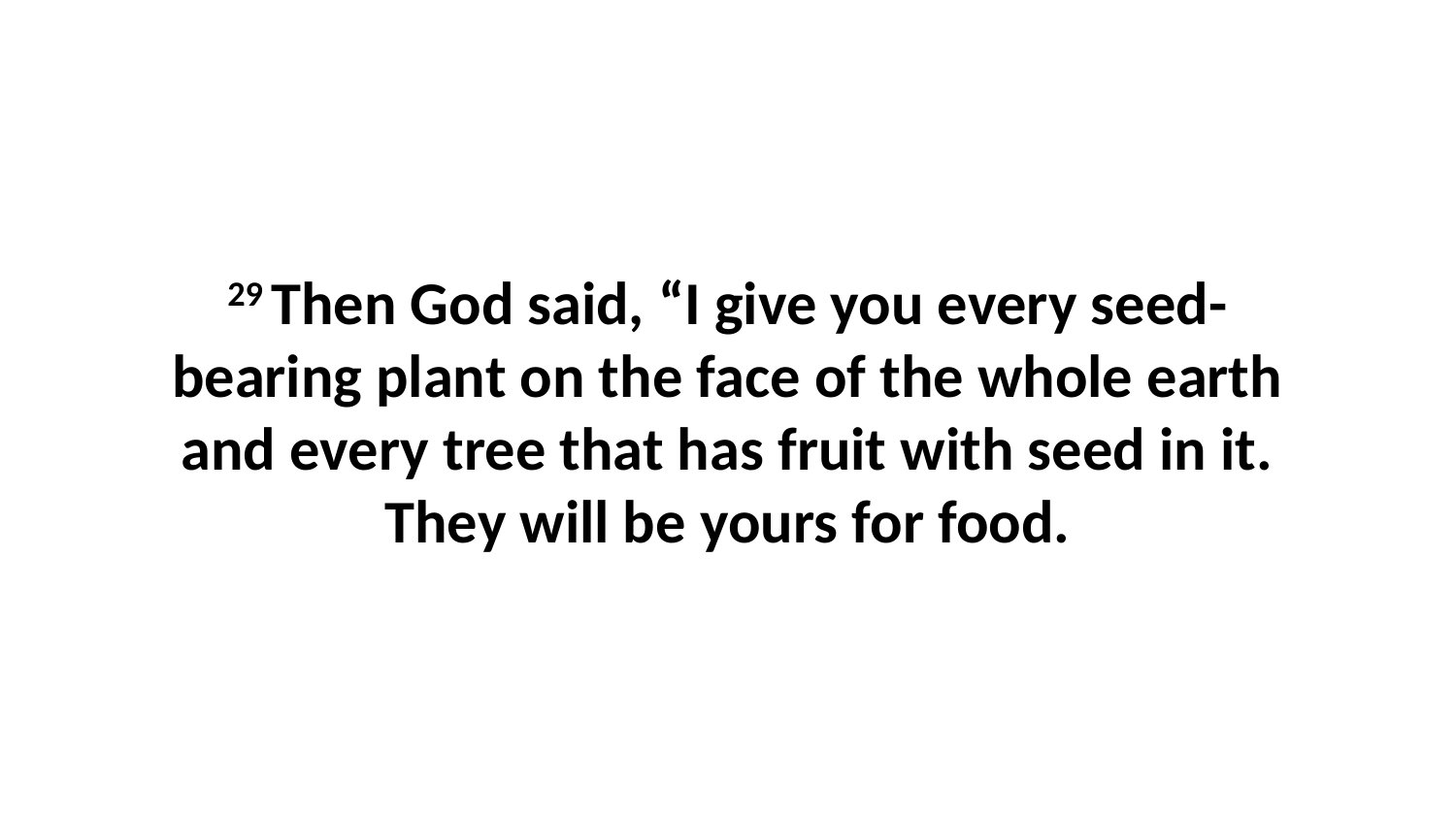

29 Then God said, “I give you every seed-bearing plant on the face of the whole earth and every tree that has fruit with seed in it. They will be yours for food.